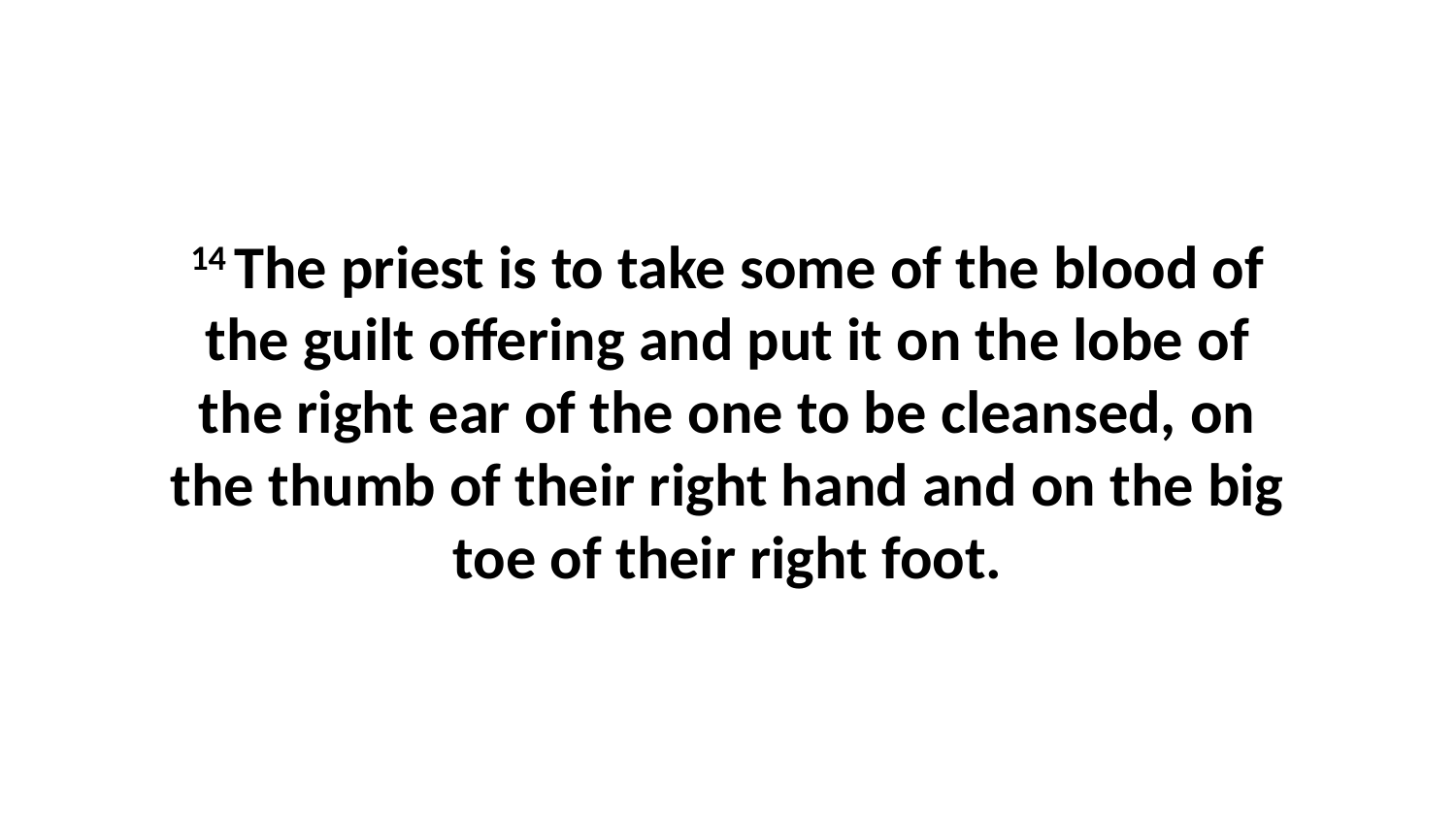

14 The priest is to take some of the blood of the guilt offering and put it on the lobe of the right ear of the one to be cleansed, on the thumb of their right hand and on the big toe of their right foot.